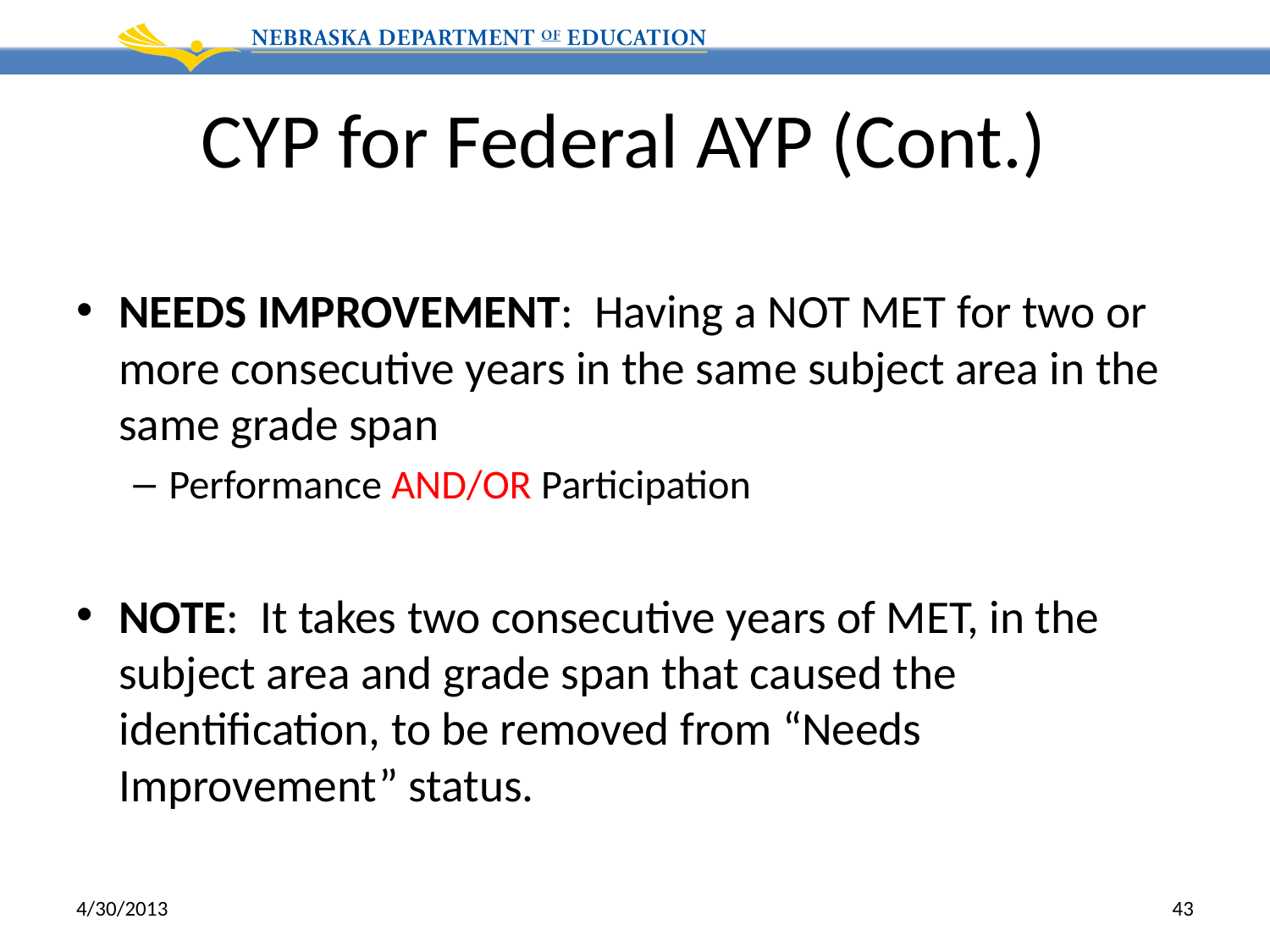

# CYP for Federal AYP (Cont.)
NEEDS IMPROVEMENT:  Having a NOT MET for two or more consecutive years in the same subject area in the same grade span
Performance AND/OR Participation

NOTE:  It takes two consecutive years of MET, in the subject area and grade span that caused the identification, to be removed from “Needs Improvement” status.
4/30/2013
43